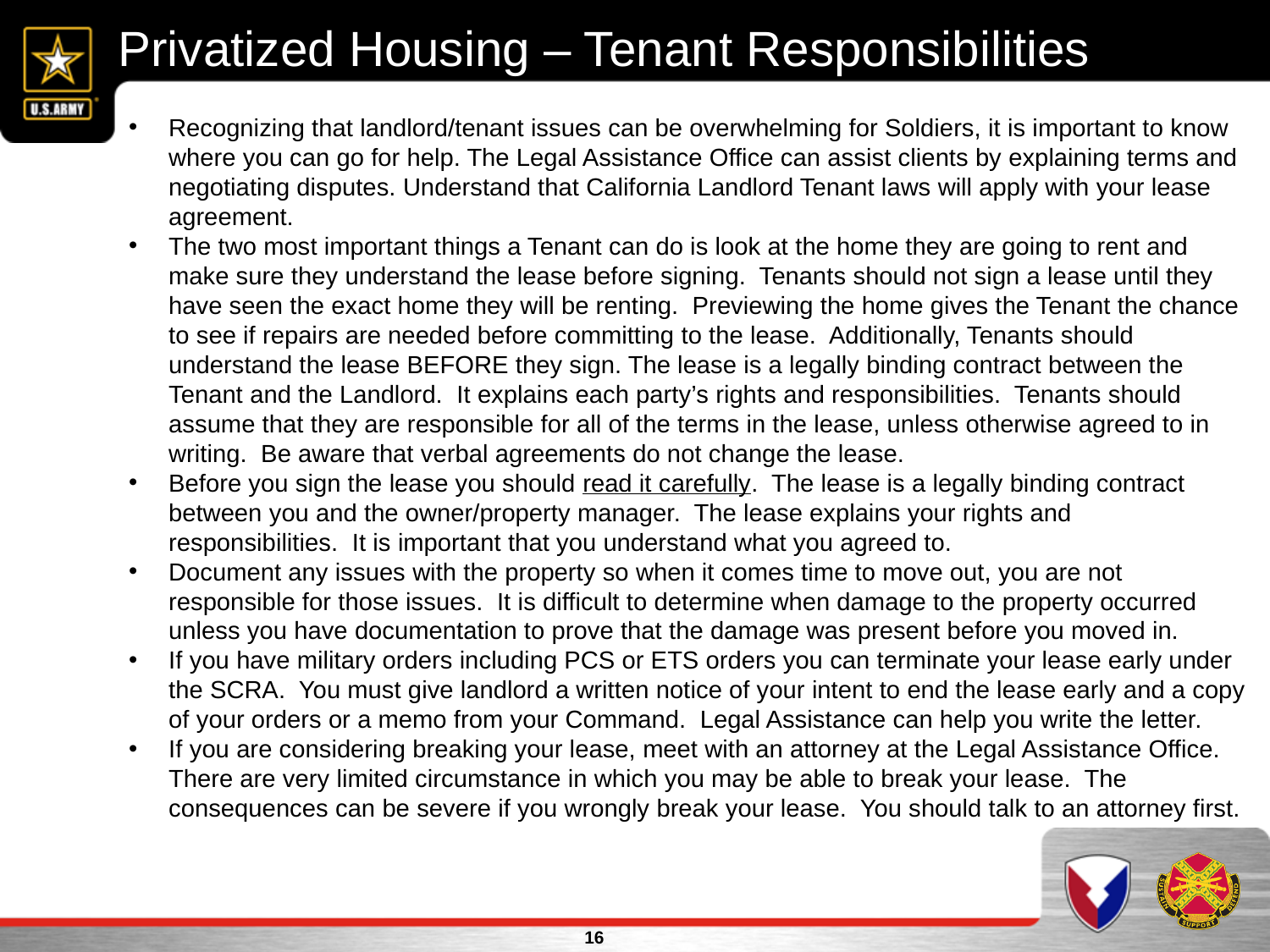

Privatized Housing – Tenant Responsibilities
Recognizing that landlord/tenant issues can be overwhelming for Soldiers, it is important to know where you can go for help. The Legal Assistance Office can assist clients by explaining terms and negotiating disputes. Understand that California Landlord Tenant laws will apply with your lease agreement.
The two most important things a Tenant can do is look at the home they are going to rent and make sure they understand the lease before signing.  Tenants should not sign a lease until they have seen the exact home they will be renting.  Previewing the home gives the Tenant the chance to see if repairs are needed before committing to the lease.  Additionally, Tenants should understand the lease BEFORE they sign. The lease is a legally binding contract between the Tenant and the Landlord.  It explains each party’s rights and responsibilities.  Tenants should assume that they are responsible for all of the terms in the lease, unless otherwise agreed to in writing.  Be aware that verbal agreements do not change the lease.
Before you sign the lease you should read it carefully.  The lease is a legally binding contract between you and the owner/property manager.  The lease explains your rights and responsibilities.  It is important that you understand what you agreed to.
Document any issues with the property so when it comes time to move out, you are not responsible for those issues.  It is difficult to determine when damage to the property occurred unless you have documentation to prove that the damage was present before you moved in.
If you have military orders including PCS or ETS orders you can terminate your lease early under the SCRA.  You must give landlord a written notice of your intent to end the lease early and a copy of your orders or a memo from your Command.  Legal Assistance can help you write the letter.
If you are considering breaking your lease, meet with an attorney at the Legal Assistance Office.  There are very limited circumstance in which you may be able to break your lease.  The consequences can be severe if you wrongly break your lease.  You should talk to an attorney first.